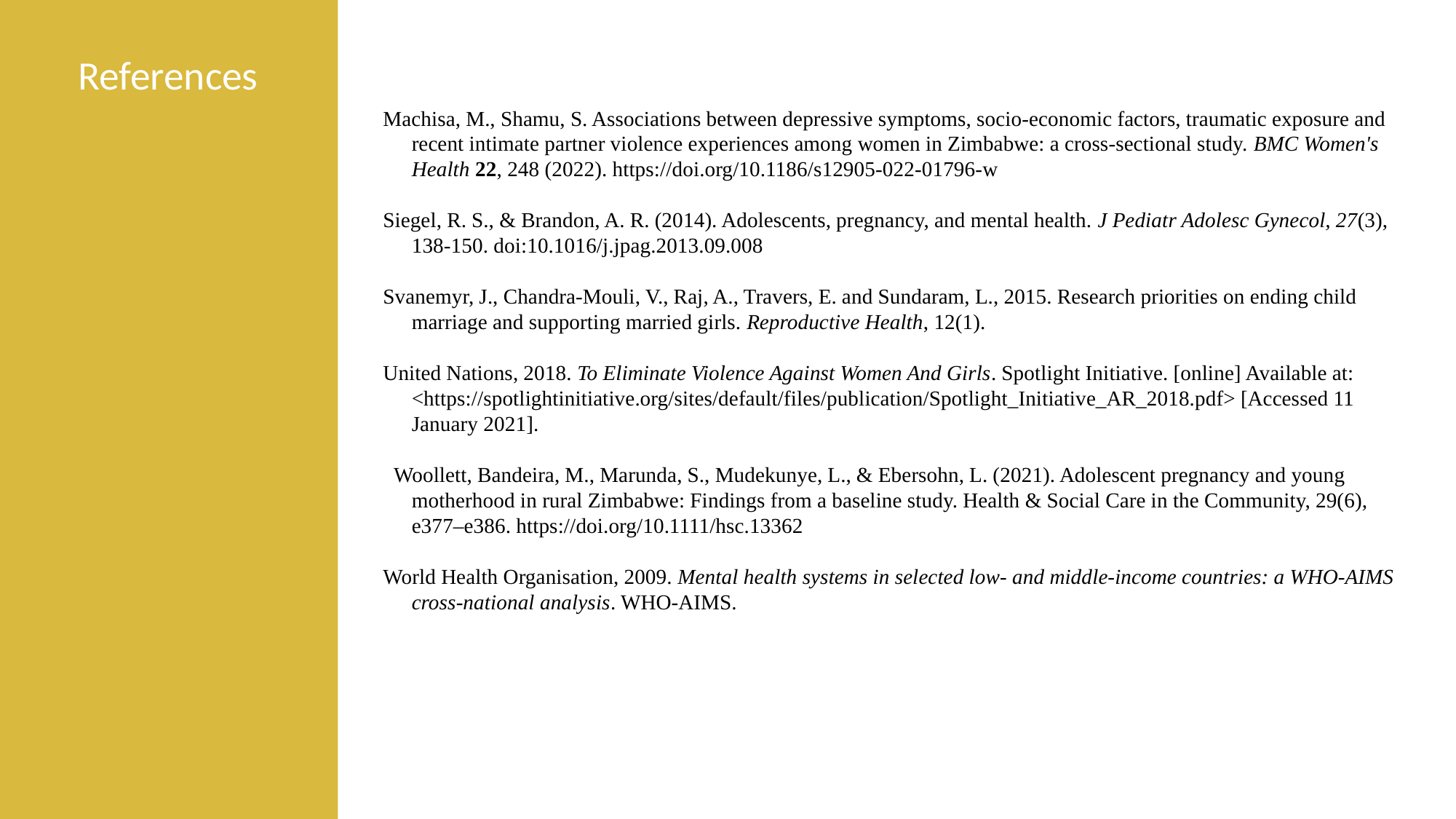

References

Machisa, M., Shamu, S. Associations between depressive symptoms, socio-economic factors, traumatic exposure and recent intimate partner violence experiences among women in Zimbabwe: a cross-sectional study. BMC Women's Health 22, 248 (2022). https://doi.org/10.1186/s12905-022-01796-w

Siegel, R. S., & Brandon, A. R. (2014). Adolescents, pregnancy, and mental health. J Pediatr Adolesc Gynecol, 27(3), 138-150. doi:10.1016/j.jpag.2013.09.008

Svanemyr, J., Chandra-Mouli, V., Raj, A., Travers, E. and Sundaram, L., 2015. Research priorities on ending child marriage and supporting married girls. Reproductive Health, 12(1).

United Nations, 2018. To Eliminate Violence Against Women And Girls. Spotlight Initiative. [online] Available at: <https://spotlightinitiative.org/sites/default/files/publication/Spotlight_Initiative_AR_2018.pdf> [Accessed 11 January 2021].

  Woollett, Bandeira, M., Marunda, S., Mudekunye, L., & Ebersohn, L. (2021). Adolescent pregnancy and young motherhood in rural Zimbabwe: Findings from a baseline study. Health & Social Care in the Community, 29(6), e377–e386. https://doi.org/10.1111/hsc.13362

World Health Organisation, 2009. Mental health systems in selected low- and middle-income countries: a WHO-AIMS cross-national analysis. WHO-AIMS.